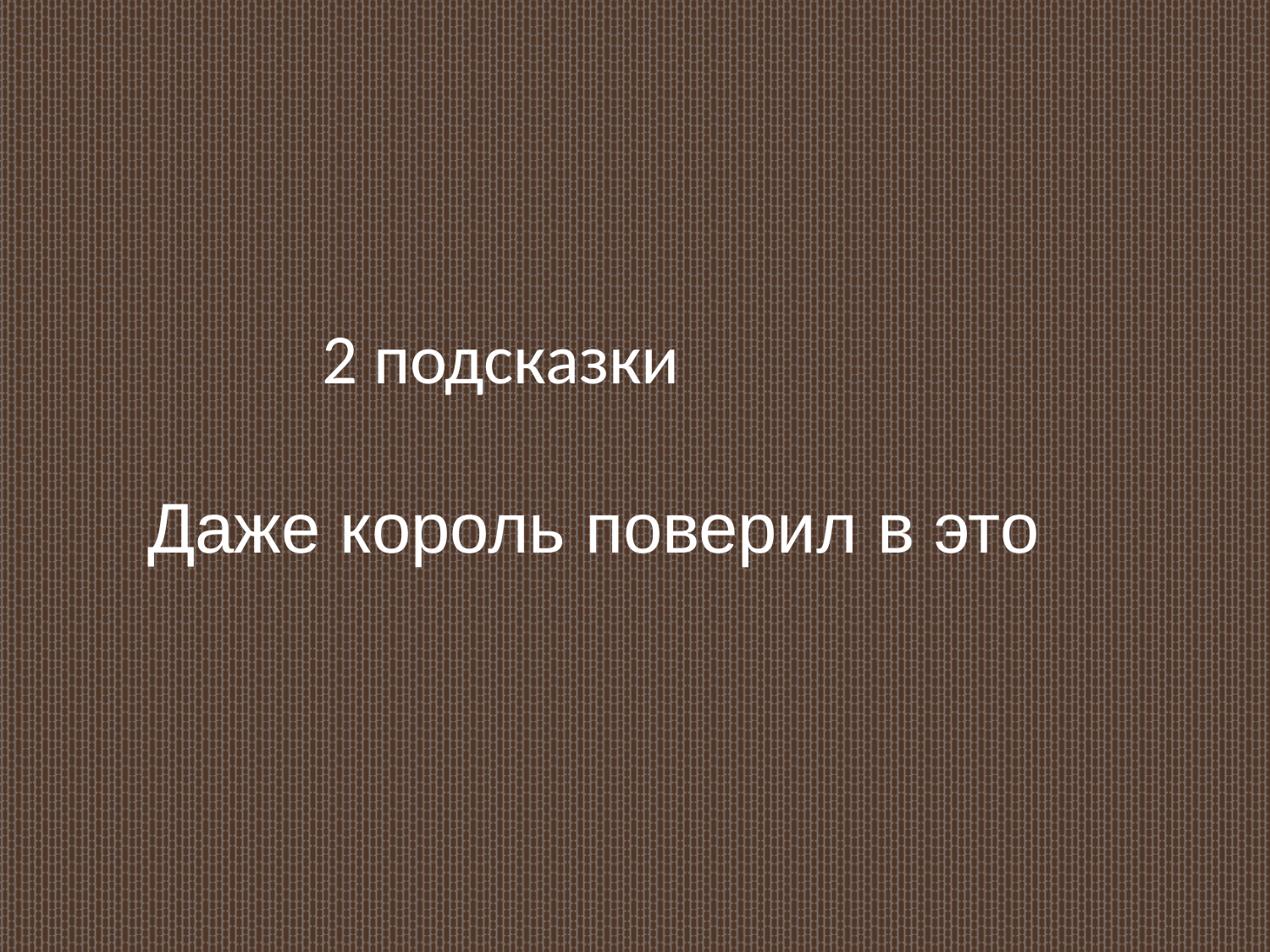

2 подсказки

 Даже король поверил в это